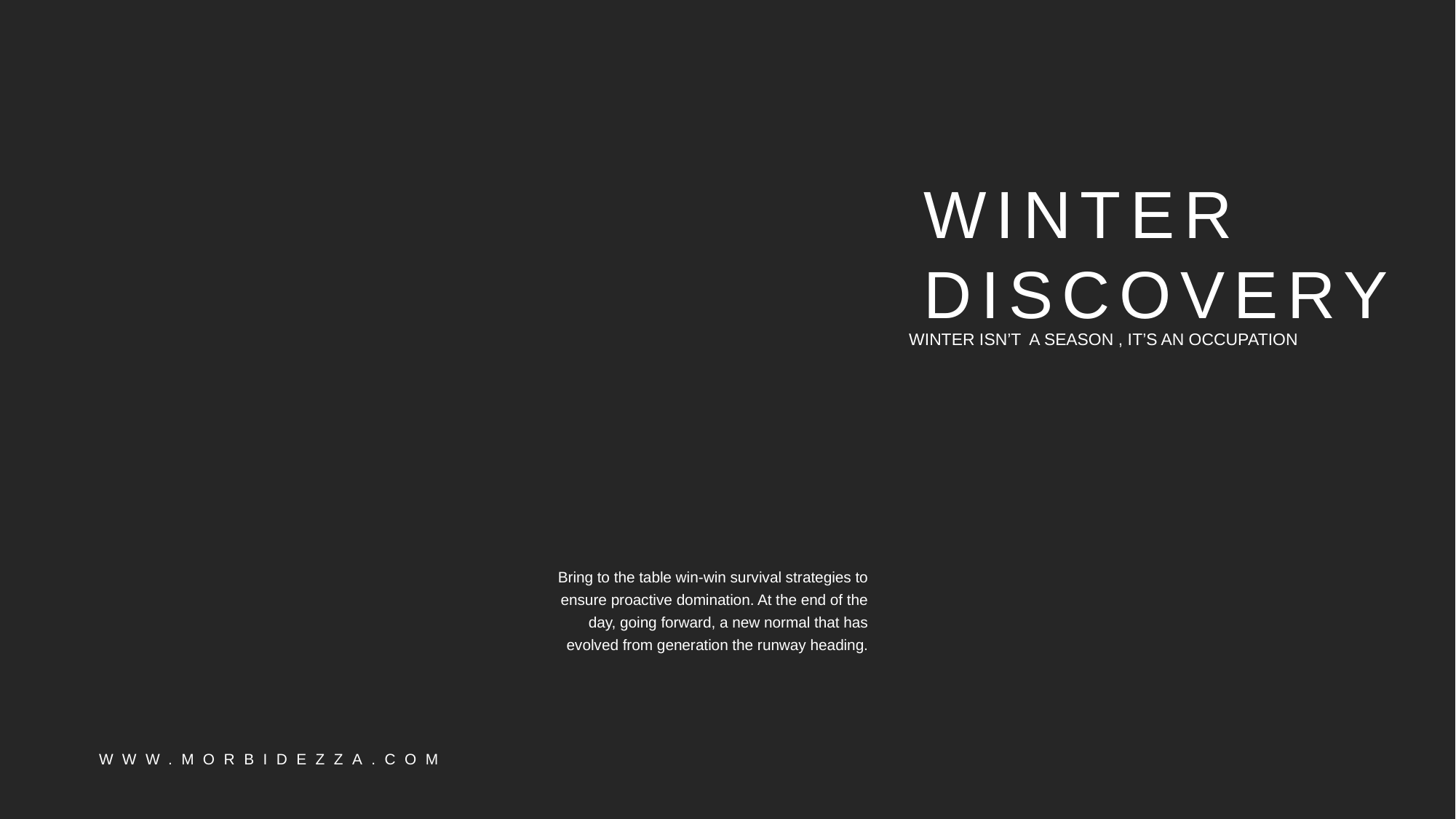

WINTER
DISCOVERY

WINTER ISN’T  A SEASON , IT’S AN OCCUPATION

Bring to the table win-win survival strategies to ensure proactive domination. At the end of the day, going forward, a new normal that has evolved from generation the runway heading.
WWW.MORBIDEZZA.COM